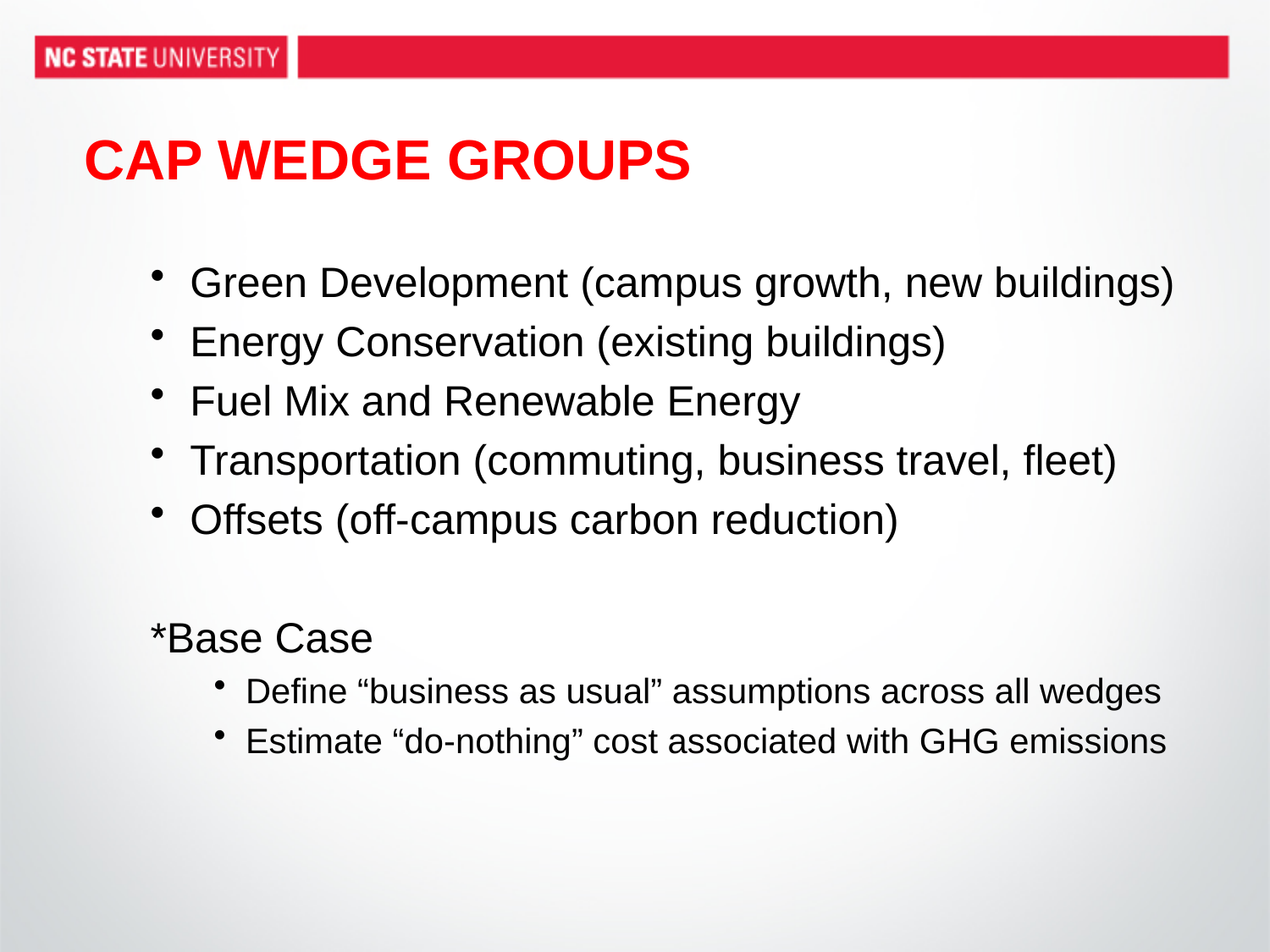

# CAP WEDGE GROUPS
Green Development (campus growth, new buildings)
Energy Conservation (existing buildings)
Fuel Mix and Renewable Energy
Transportation (commuting, business travel, fleet)
Offsets (off-campus carbon reduction)

*Base Case
Define “business as usual” assumptions across all wedges
Estimate “do-nothing” cost associated with GHG emissions